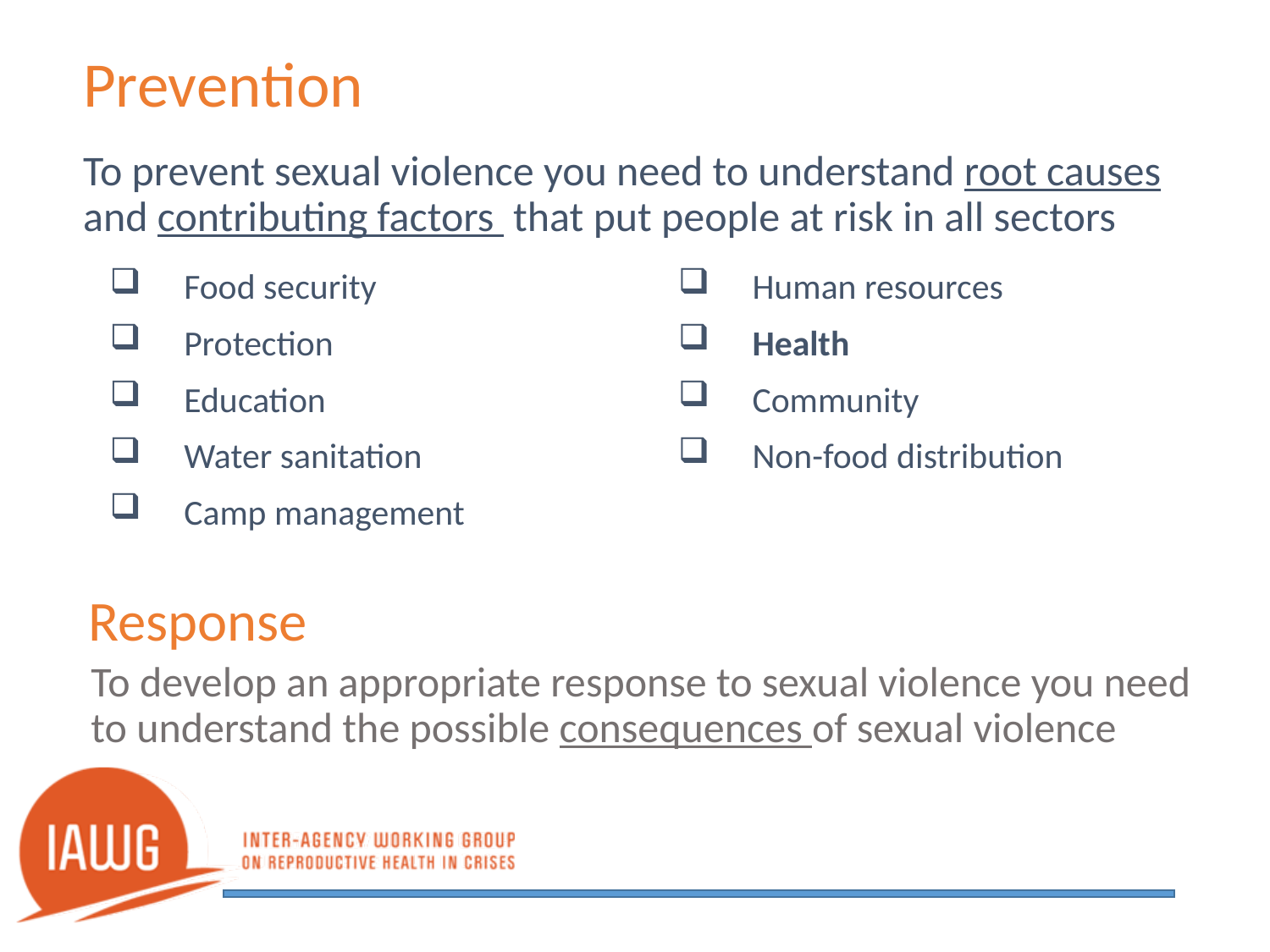

# Prevention
To prevent sexual violence you need to understand root causes and contributing factors  that put people at risk in all sectors

Food security
Protection
Education
Water sanitation
Camp management
Human resources
Health
Community
Non-food distribution
Response
To develop an appropriate response to sexual violence you need to understand the possible consequences of sexual violence